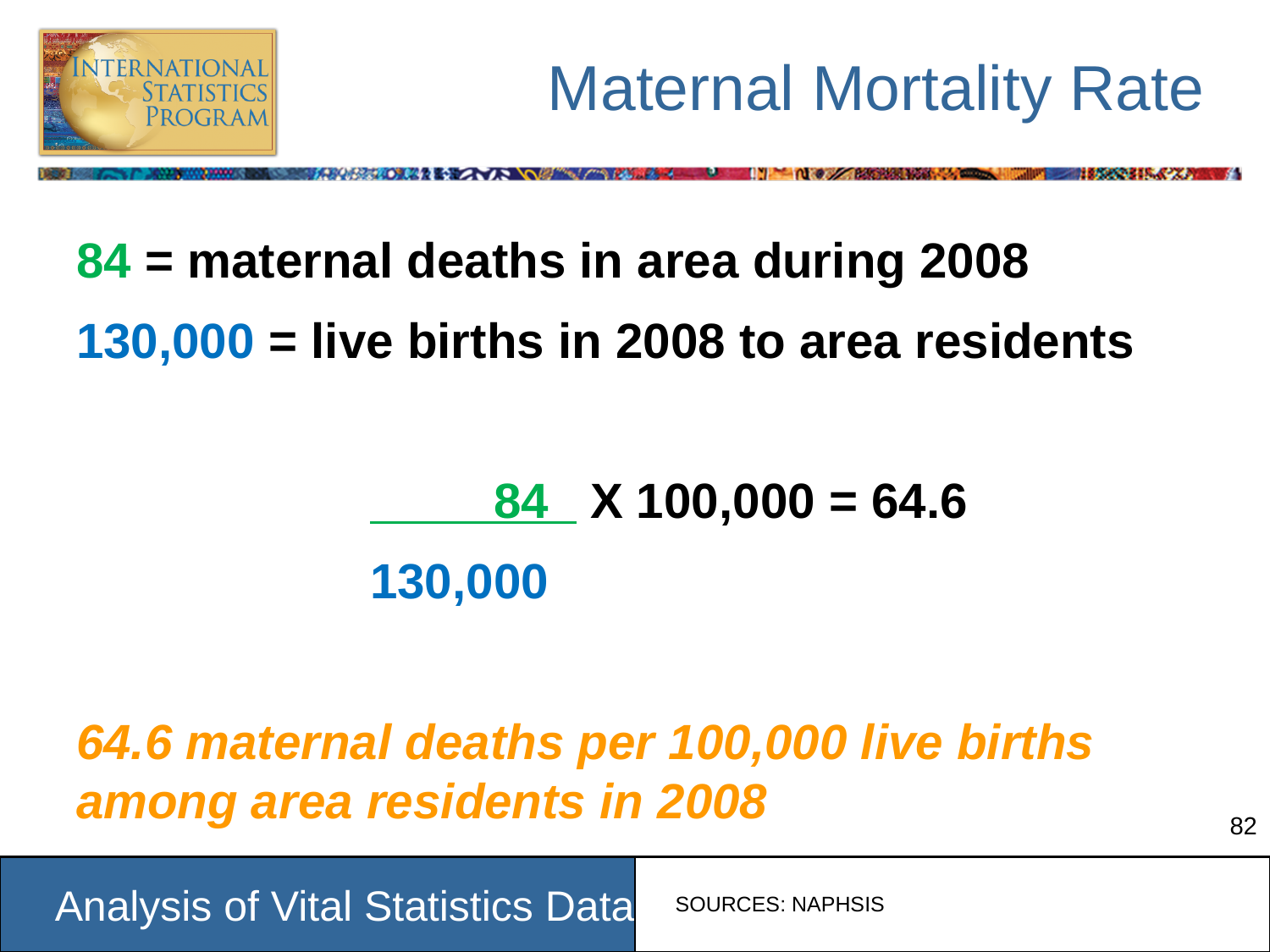

# Maternal Mortality Rate
84 = maternal deaths in area during 2008
130,000 = live births in 2008 to area residents

			         84   X 100,000 = 64.6
			130,000

64.6 maternal deaths per 100,000 live births among area residents in 2008
SOURCES: NAPHSIS